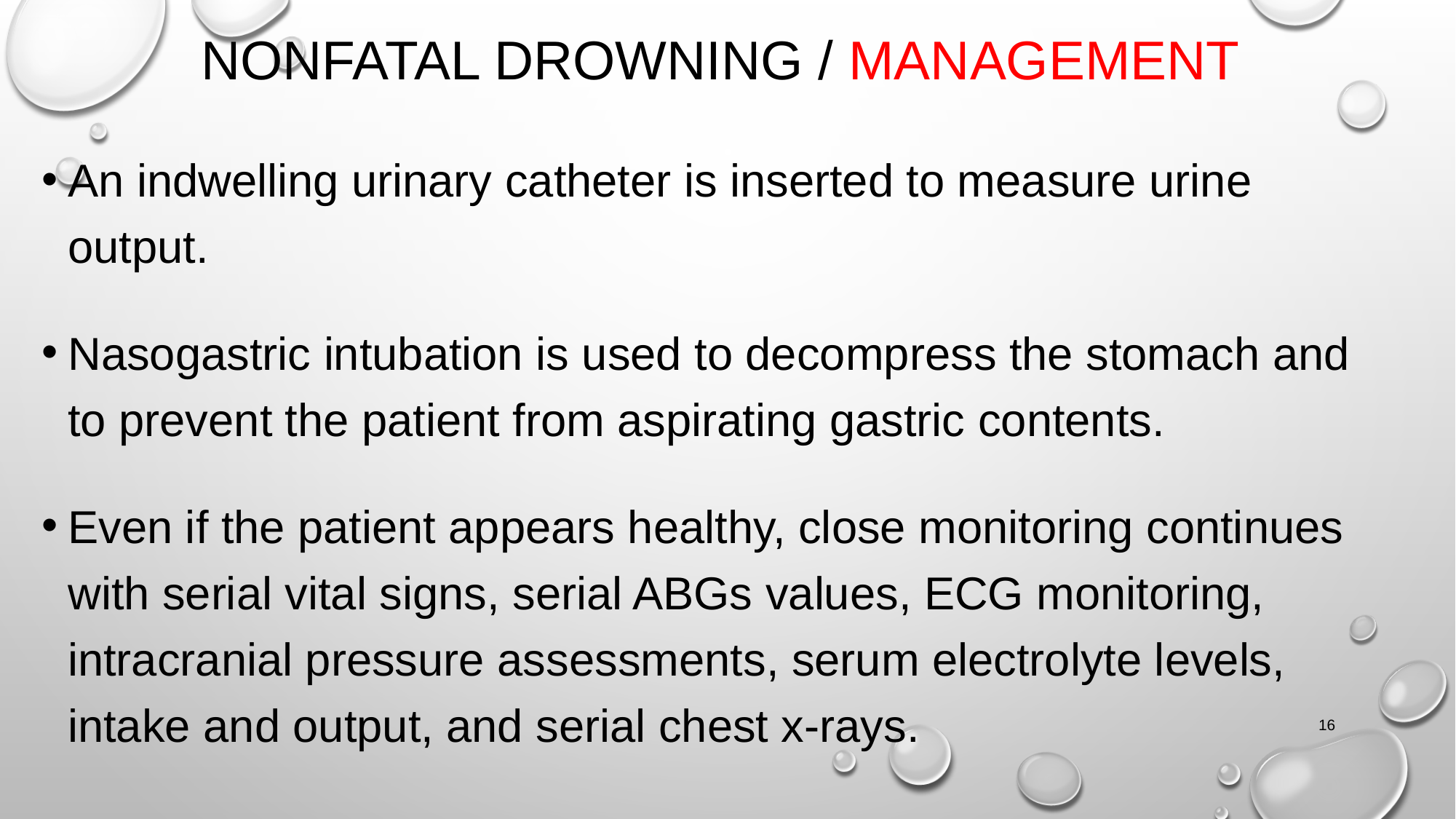

# Nonfatal Drowning / Management
An indwelling urinary catheter is inserted to measure urine output.
Nasogastric intubation is used to decompress the stomach and to prevent the patient from aspirating gastric contents.
Even if the patient appears healthy, close monitoring continues with serial vital signs, serial ABGs values, ECG monitoring, intracranial pressure assessments, serum electrolyte levels, intake and output, and serial chest x-rays.

16